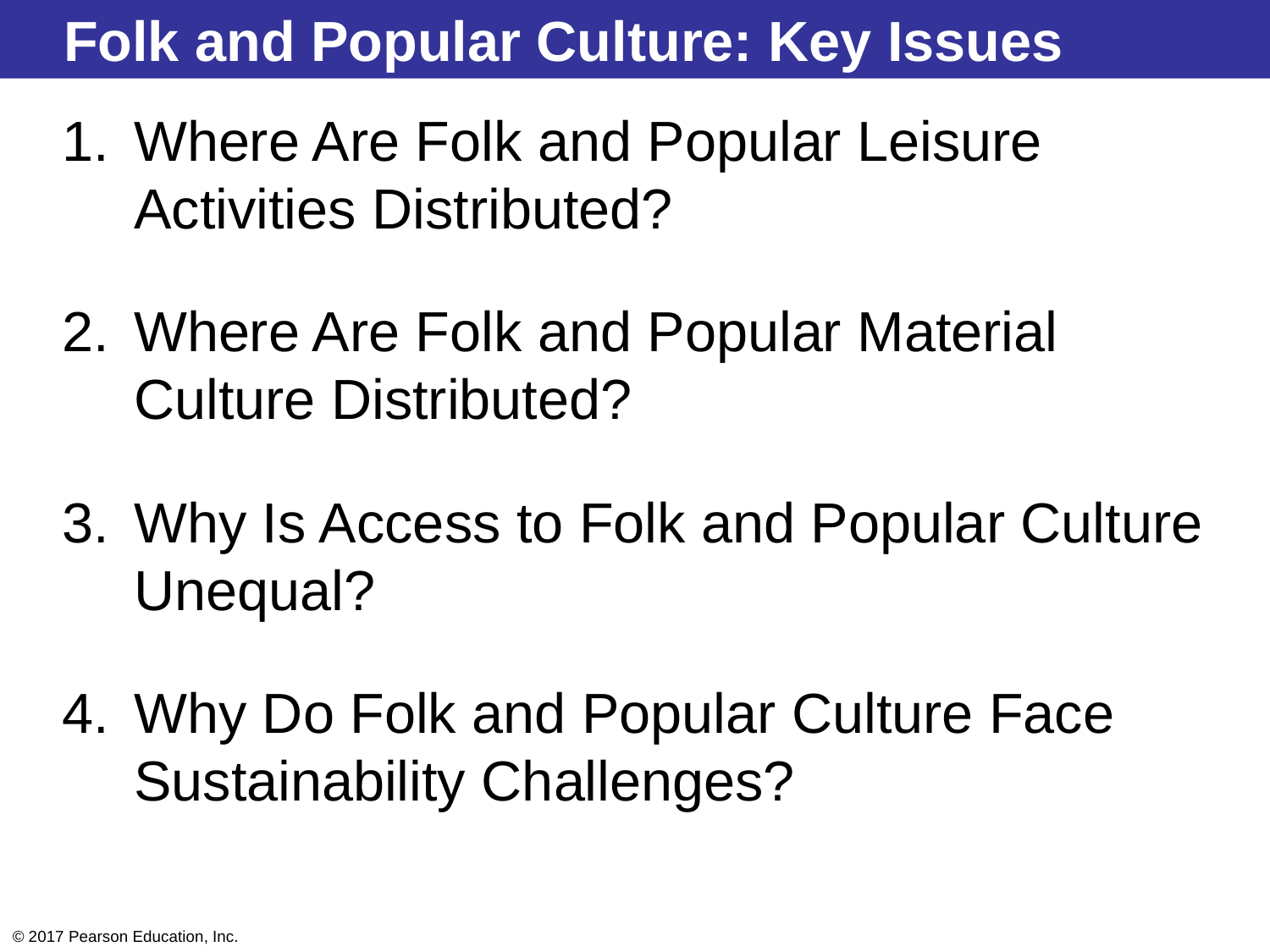

Folk and Popular Culture: Key Issues
Where Are Folk and Popular Leisure Activities Distributed?
Where Are Folk and Popular Material Culture Distributed?
Why Is Access to Folk and Popular Culture Unequal?
Why Do Folk and Popular Culture Face Sustainability Challenges?